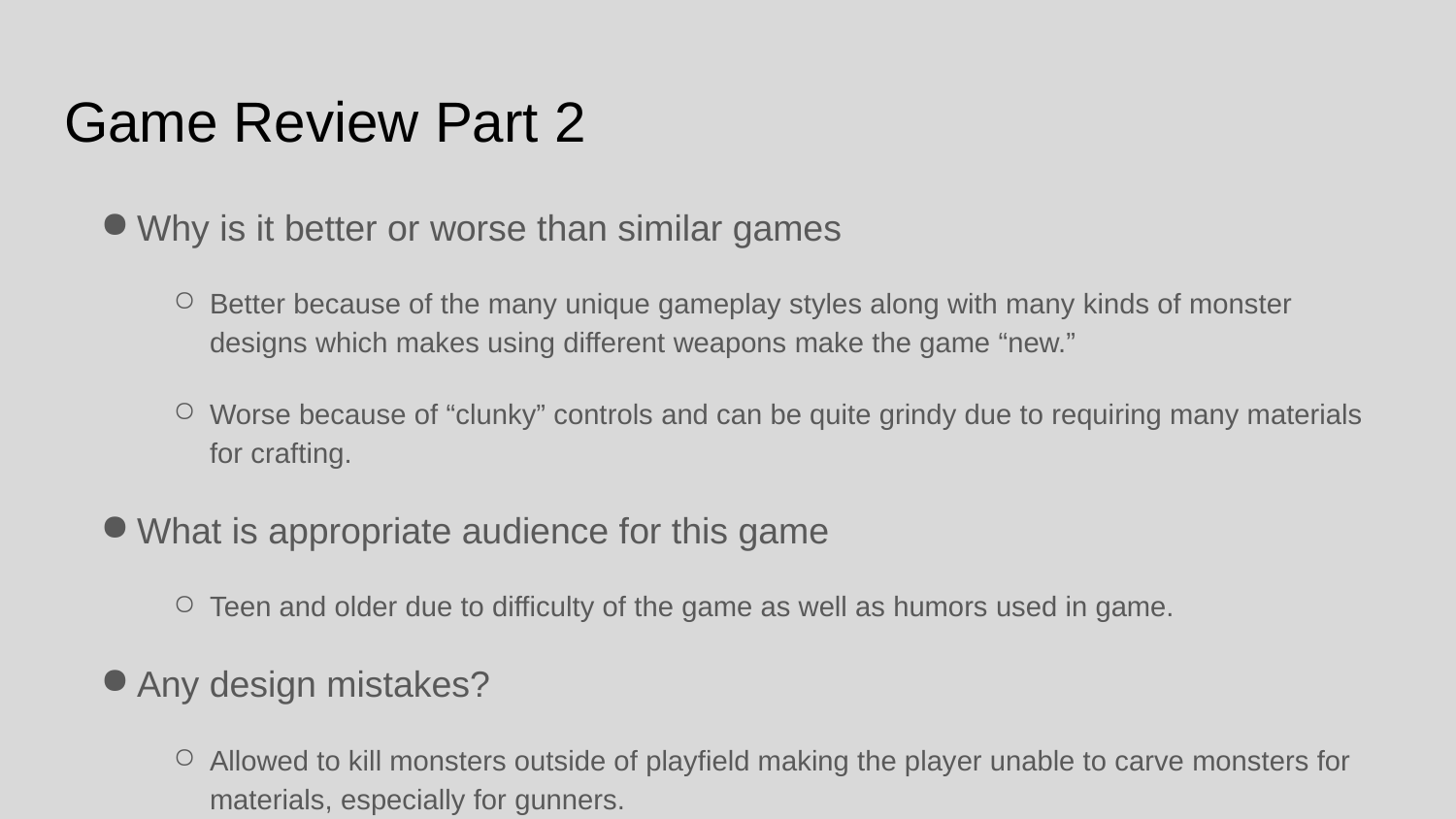

# Game Review Part 2
Why is it better or worse than similar games
Better because of the many unique gameplay styles along with many kinds of monster designs which makes using different weapons make the game “new.”
Worse because of “clunky” controls and can be quite grindy due to requiring many materials for crafting.
What is appropriate audience for this game
Teen and older due to difficulty of the game as well as humors used in game.
Any design mistakes?
Allowed to kill monsters outside of playfield making the player unable to carve monsters for materials, especially for gunners.